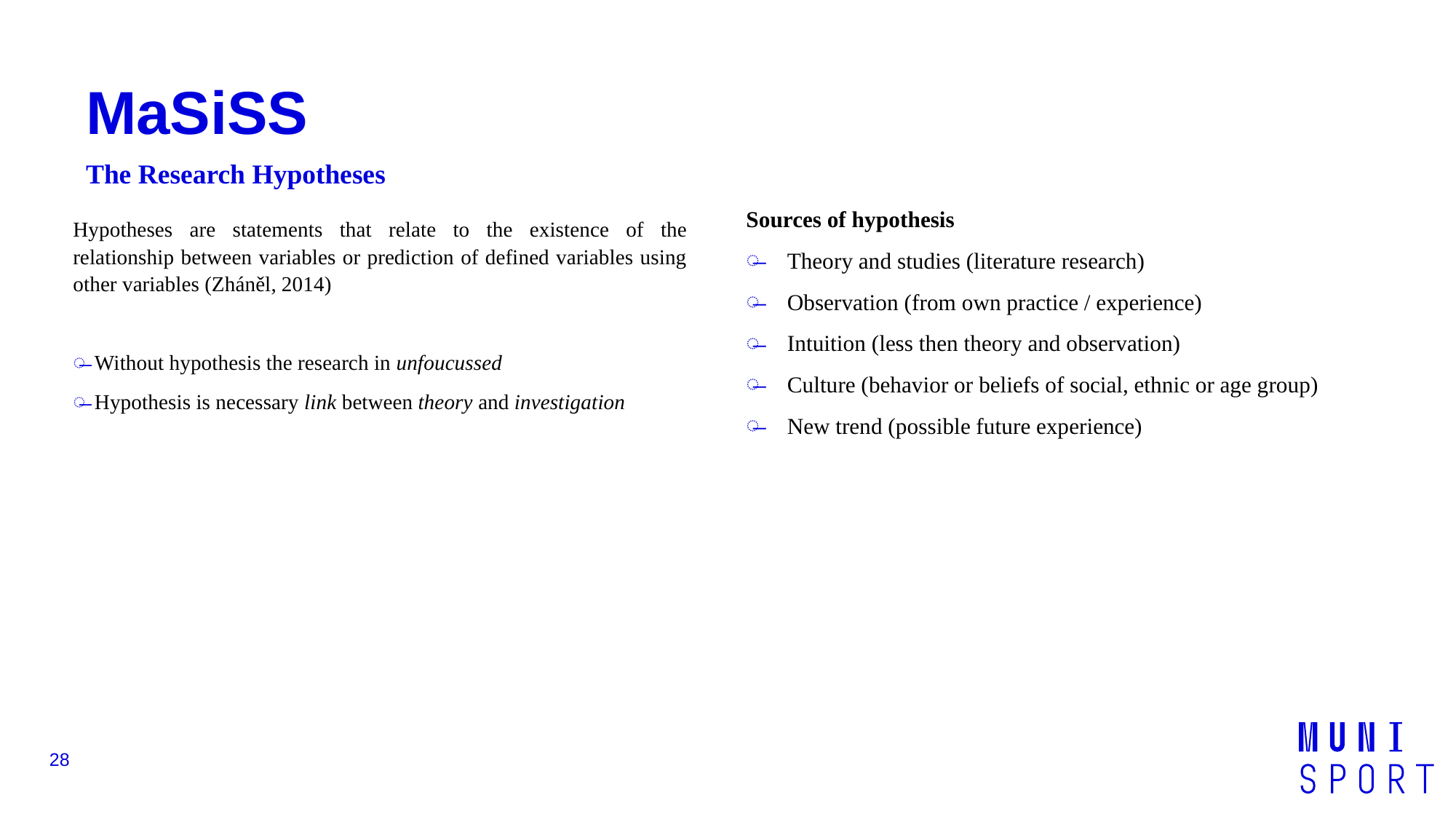

# MaSiSS
The Research Hypotheses
Sources of hypothesis
Theory and studies (literature research)
Observation (from own practice / experience)
Intuition (less then theory and observation)
Culture (behavior or beliefs of social, ethnic or age group)
New trend (possible future experience)

Hypotheses are statements that relate to the existence of the relationship between variables or prediction of defined variables using other variables (Zháněl, 2014)

Without hypothesis the research in unfoucussed
Hypothesis is necessary link between theory and investigation

28